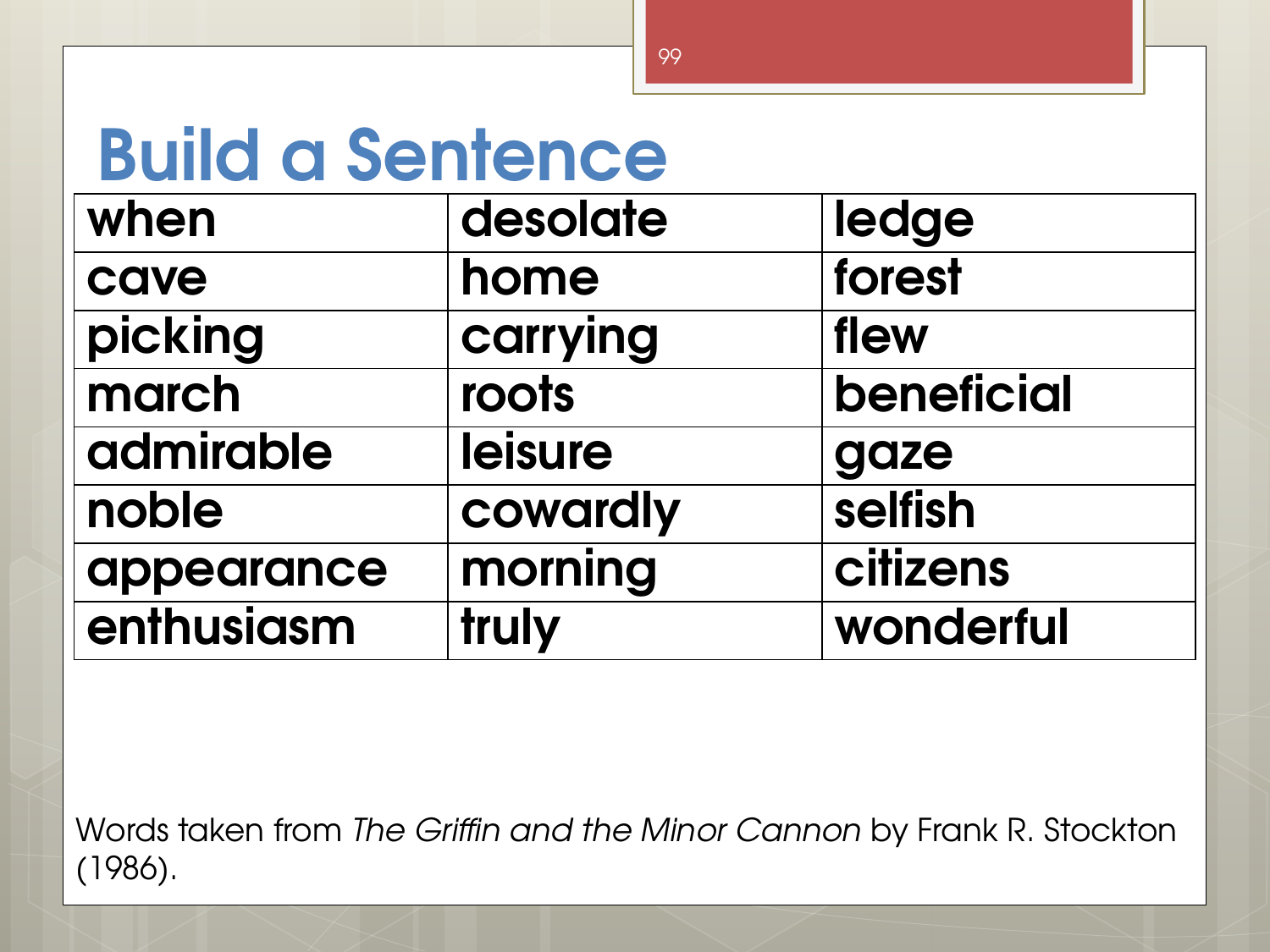

99
# Build a Sentence
| when | desolate | ledge |
| --- | --- | --- |
| cave | home | forest |
| picking | carrying | flew |
| march | roots | beneficial |
| admirable | leisure | gaze |
| noble | cowardly | selfish |
| appearance | morning | citizens |
| enthusiasm | truly | wonderful |
Words taken from The Griffin and the Minor Cannon by Frank R. Stockton (1986).